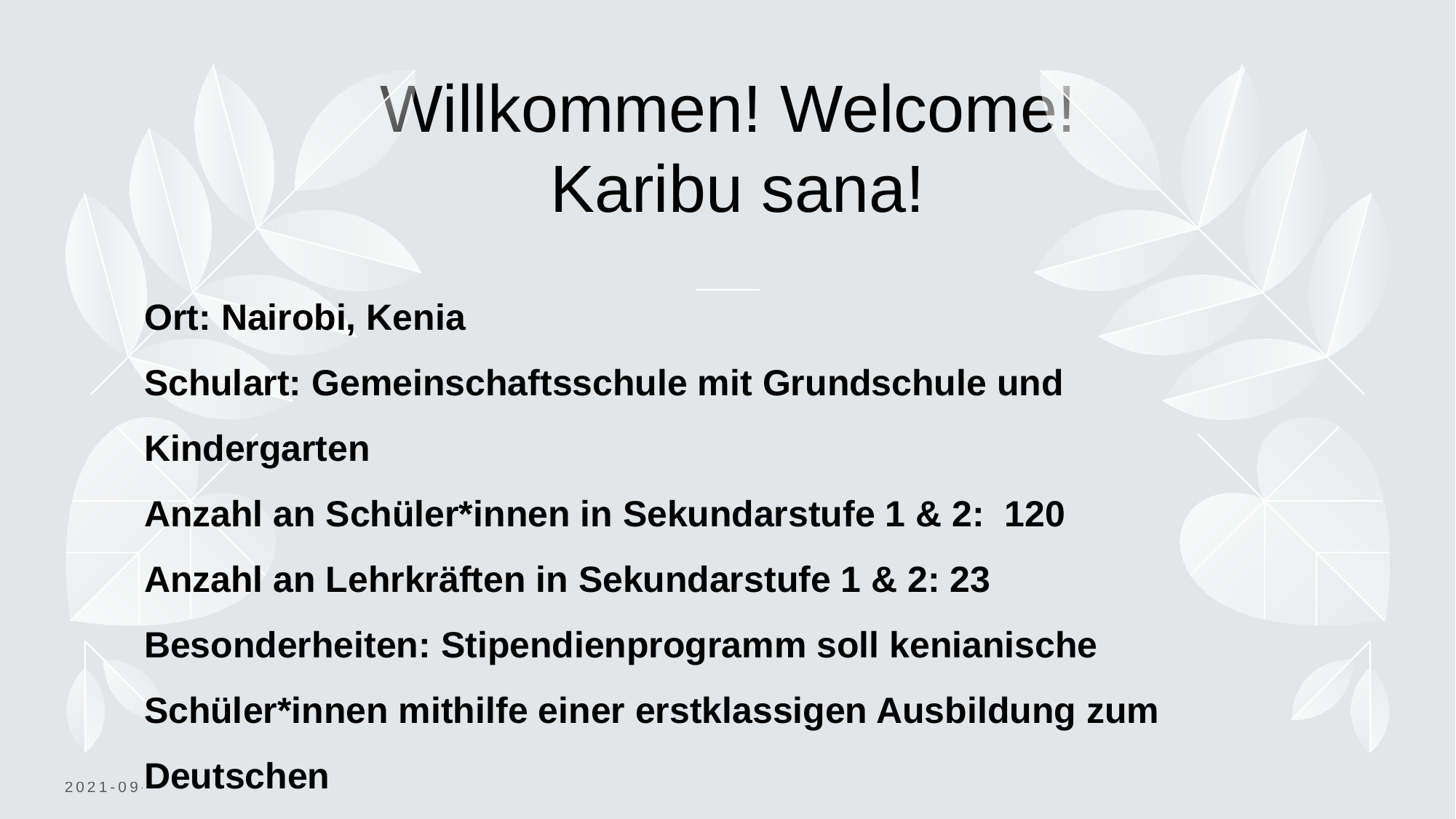

# Willkommen! Welcome!  Karibu sana!

Ort: Nairobi, Kenia
Schulart: Gemeinschaftsschule mit Grundschule und Kindergarten
Anzahl an Schüler*innen in Sekundarstufe 1 & 2:  120
Anzahl an Lehrkräften in Sekundarstufe 1 & 2: 23
Besonderheiten: Stipendienprogramm soll kenianische Schüler*innen mithilfe einer erstklassigen Ausbildung zum Deutschen
                     Internationalen Abitur führen

2021-09-17
Schulwirklichkeit (Sommersemester 2021)
4